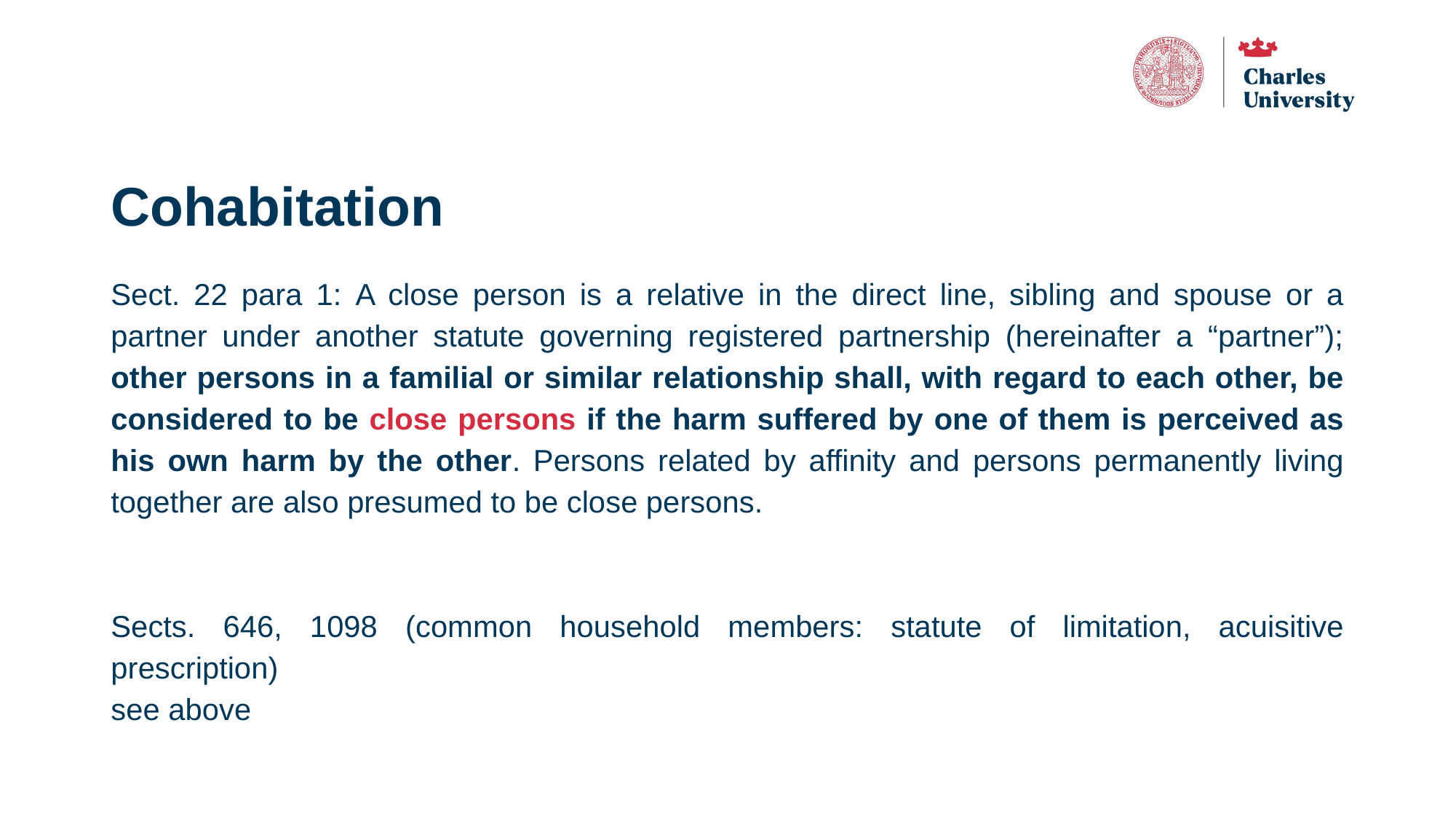

# Cohabitation
Sect. 22 para 1: A close person is a relative in the direct line, sibling and spouse or a partner under another statute governing registered partnership (hereinafter a “partner”); other persons in a familial or similar relationship shall, with regard to each other, be considered to be close persons if the harm suffered by one of them is perceived as his own harm by the other. Persons related by affinity and persons permanently living together are also presumed to be close persons.

Sects. 646, 1098 (common household members: statute of limitation, acuisitive prescription)
see above